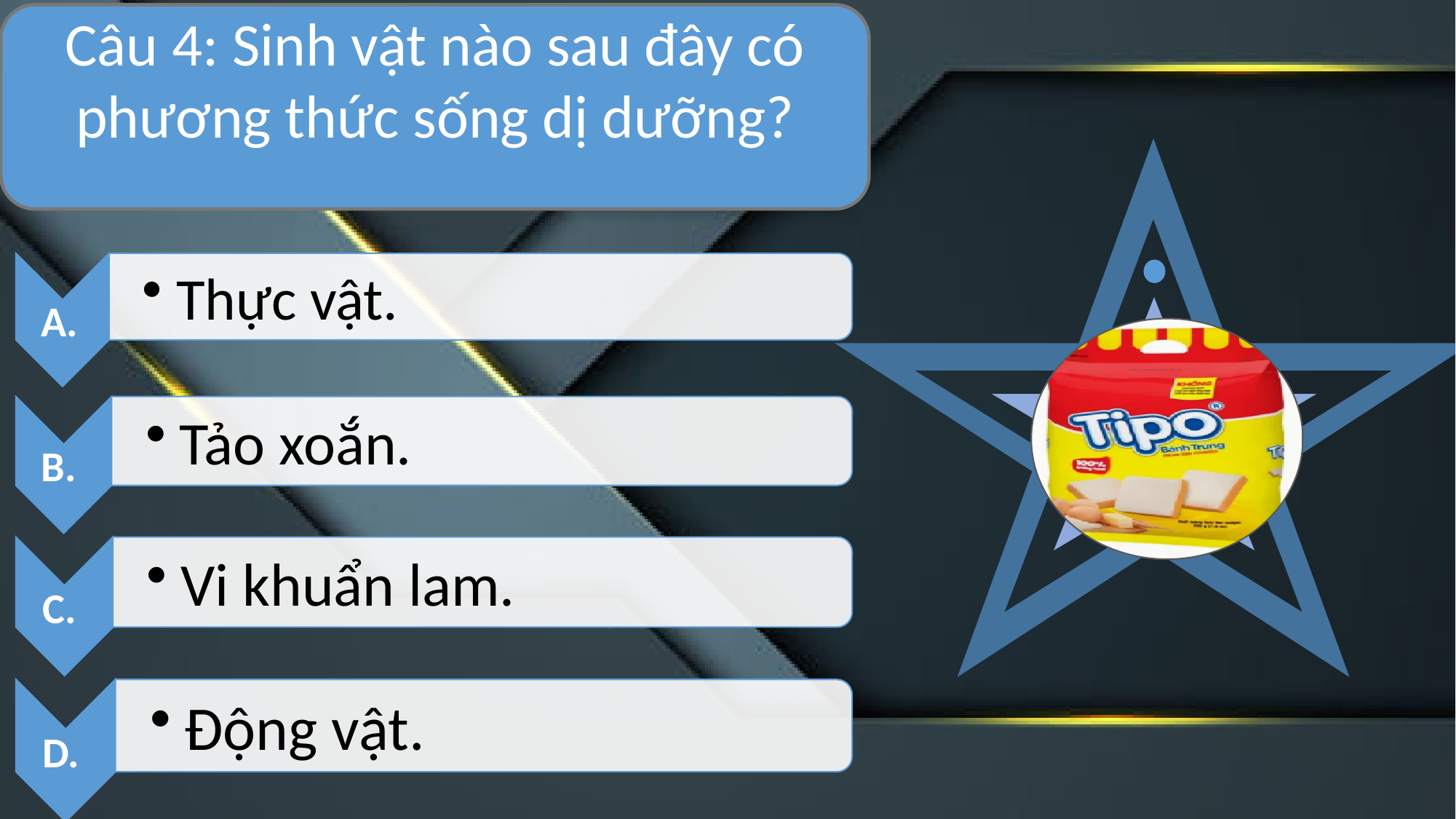

Câu 4: Sinh vật nào sau đây có phương thức sống dị dưỡng?

A.
Thực vật.

B.
Tảo xoắn.
C.
Vi khuẩn lam.
D.
Động vật.